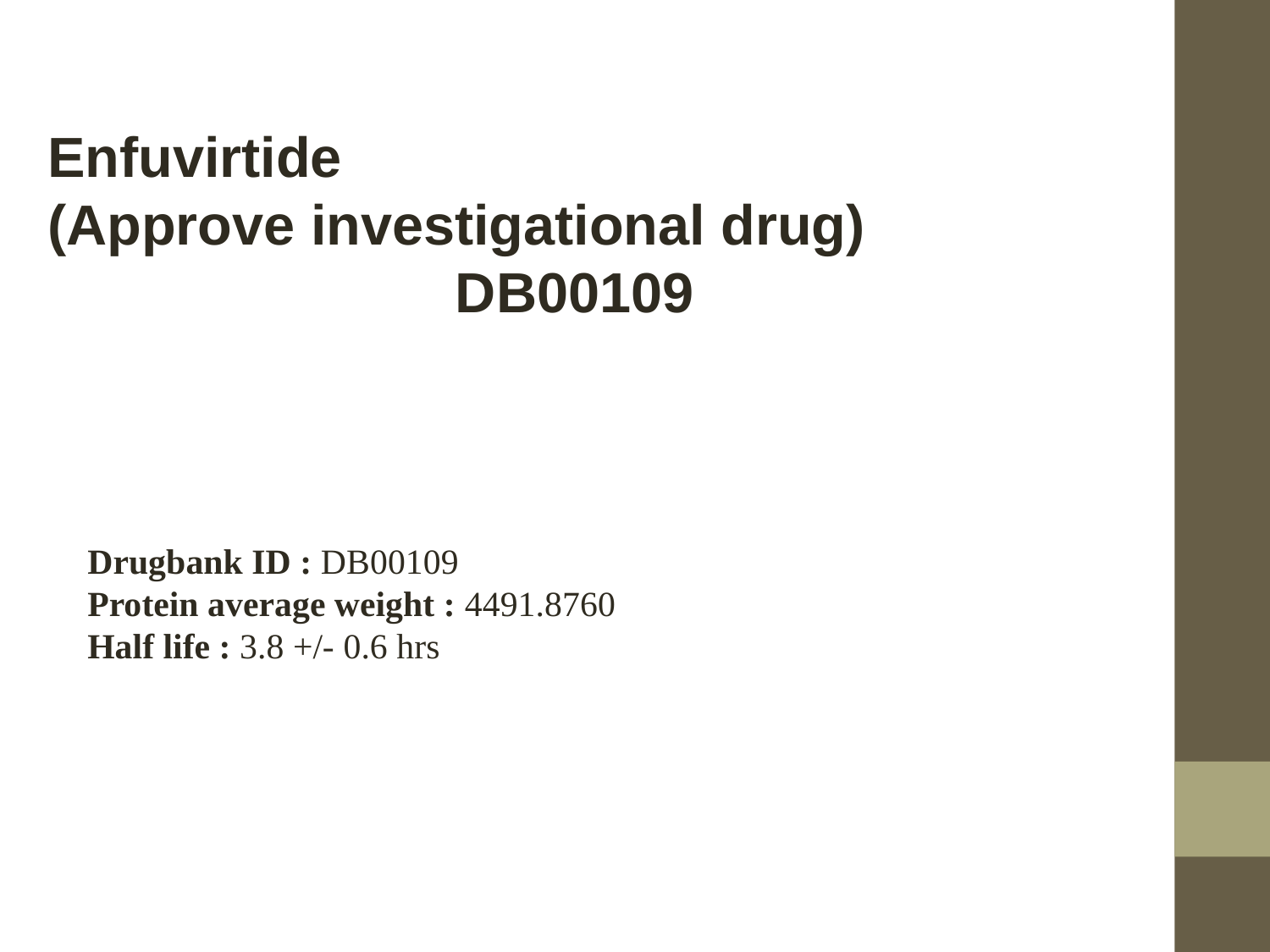

Enfuvirtide
(Approve investigational drug)
DB00109
Drugbank ID : DB00109
Protein average weight : 4491.8760
Half life : 3.8 +/- 0.6 hrs